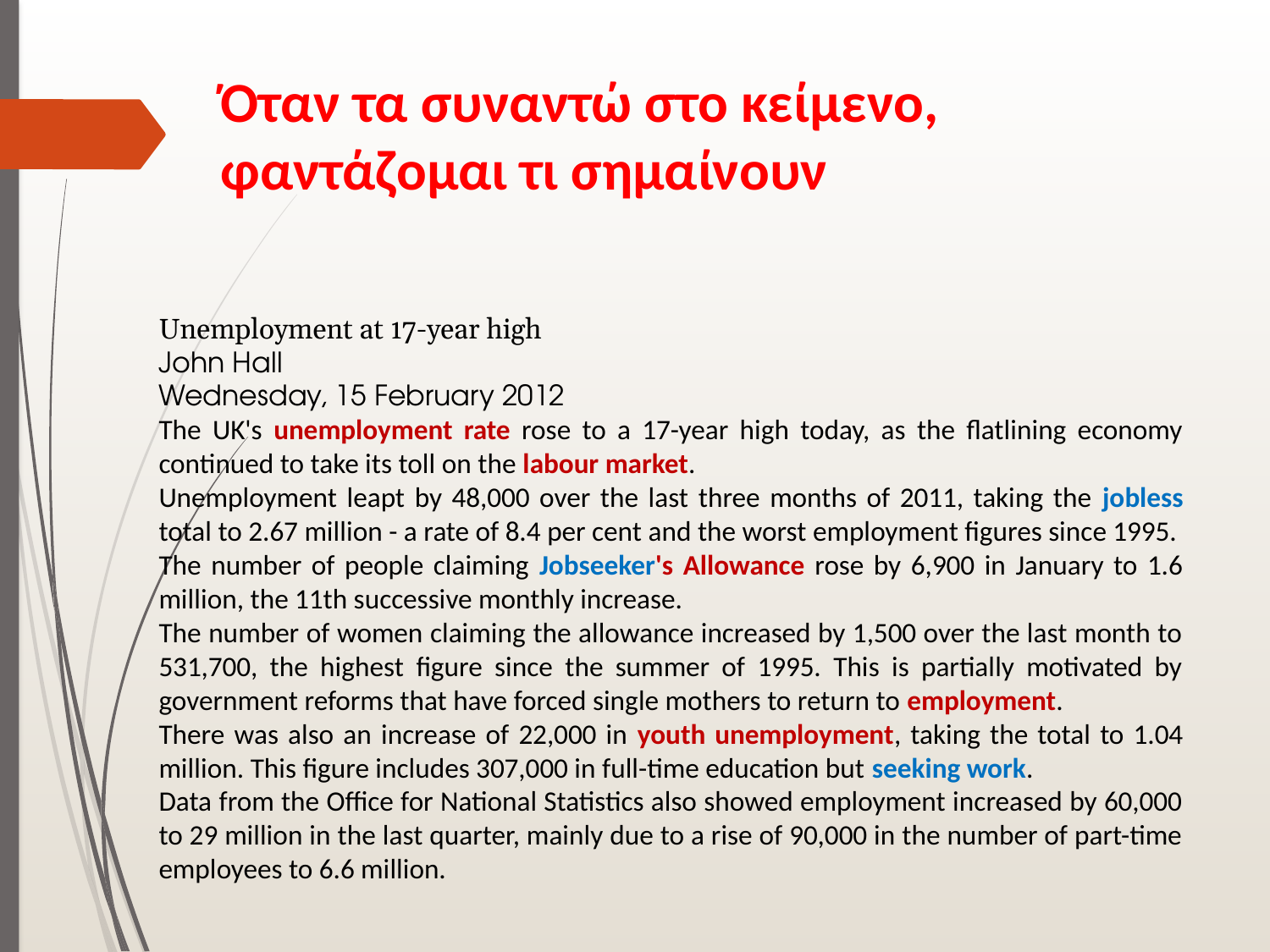

Όταν τα συναντώ στο κείμενο, φαντάζομαι τι σημαίνουν

Unemployment at 17-year high
John Hall
Wednesday, 15 February 2012
The UK's unemployment rate rose to a 17-year high today, as the flatlining economy continued to take its toll on the labour market.
Unemployment leapt by 48,000 over the last three months of 2011, taking the jobless total to 2.67 million - a rate of 8.4 per cent and the worst employment figures since 1995.
The number of people claiming Jobseeker's Allowance rose by 6,900 in January to 1.6 million, the 11th successive monthly increase.
The number of women claiming the allowance increased by 1,500 over the last month to 531,700, the highest figure since the summer of 1995. This is partially motivated by government reforms that have forced single mothers to return to employment.
There was also an increase of 22,000 in youth unemployment, taking the total to 1.04 million. This figure includes 307,000 in full-time education but seeking work.
Data from the Office for National Statistics also showed employment increased by 60,000 to 29 million in the last quarter, mainly due to a rise of 90,000 in the number of part-time employees to 6.6 million.